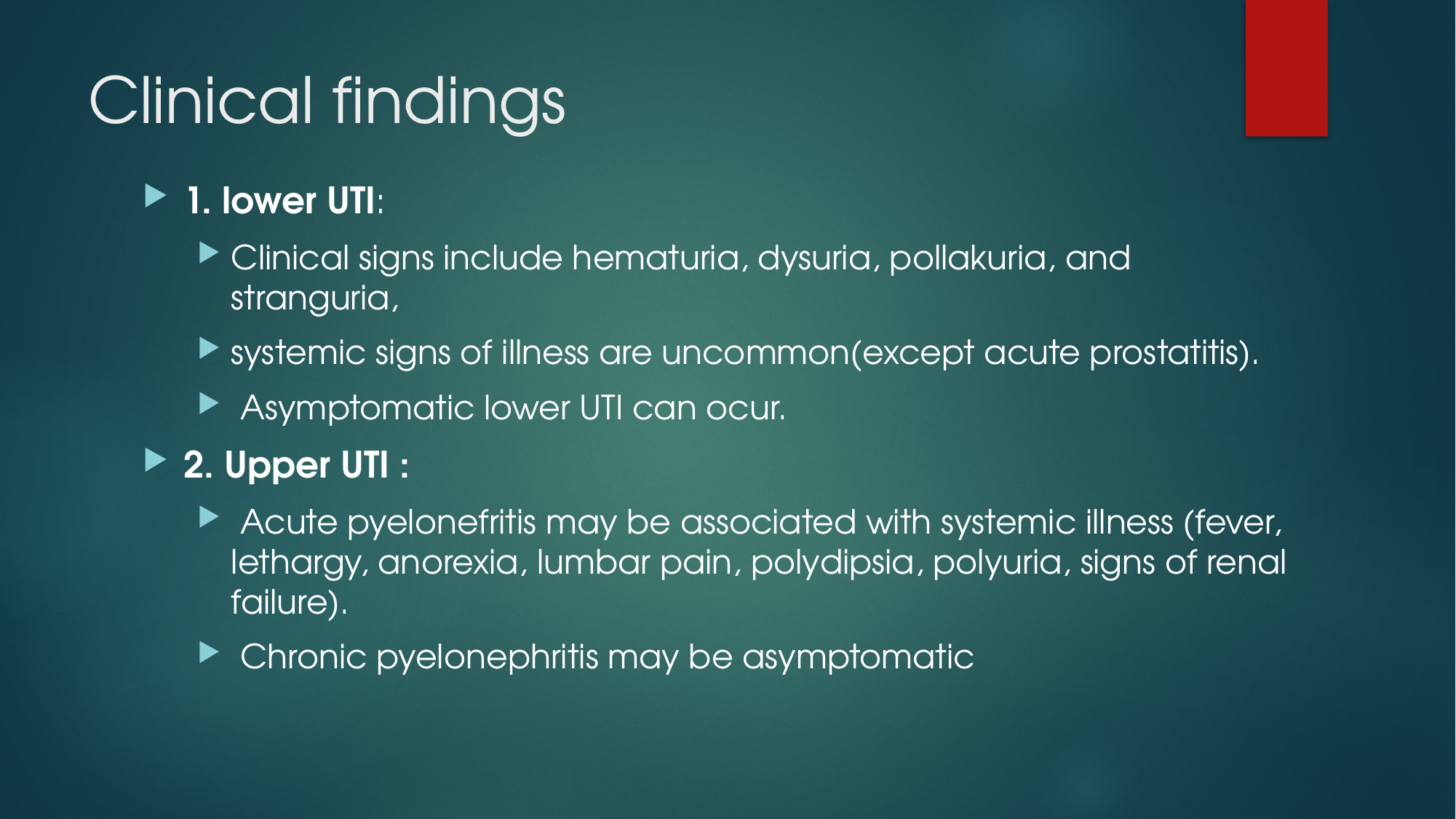

# Clinical findings
1. lower UTI:
Clinical signs include hematuria, dysuria, pollakuria, and stranguria,
systemic signs of illness are uncommon(except acute prostatitis).
 Asymptomatic lower UTI can ocur.
2. Upper UTI :
 Acute pyelonefritis may be associated with systemic illness (fever, lethargy, anorexia, lumbar pain, polydipsia, polyuria, signs of renal failure).
 Chronic pyelonephritis may be asymptomatic